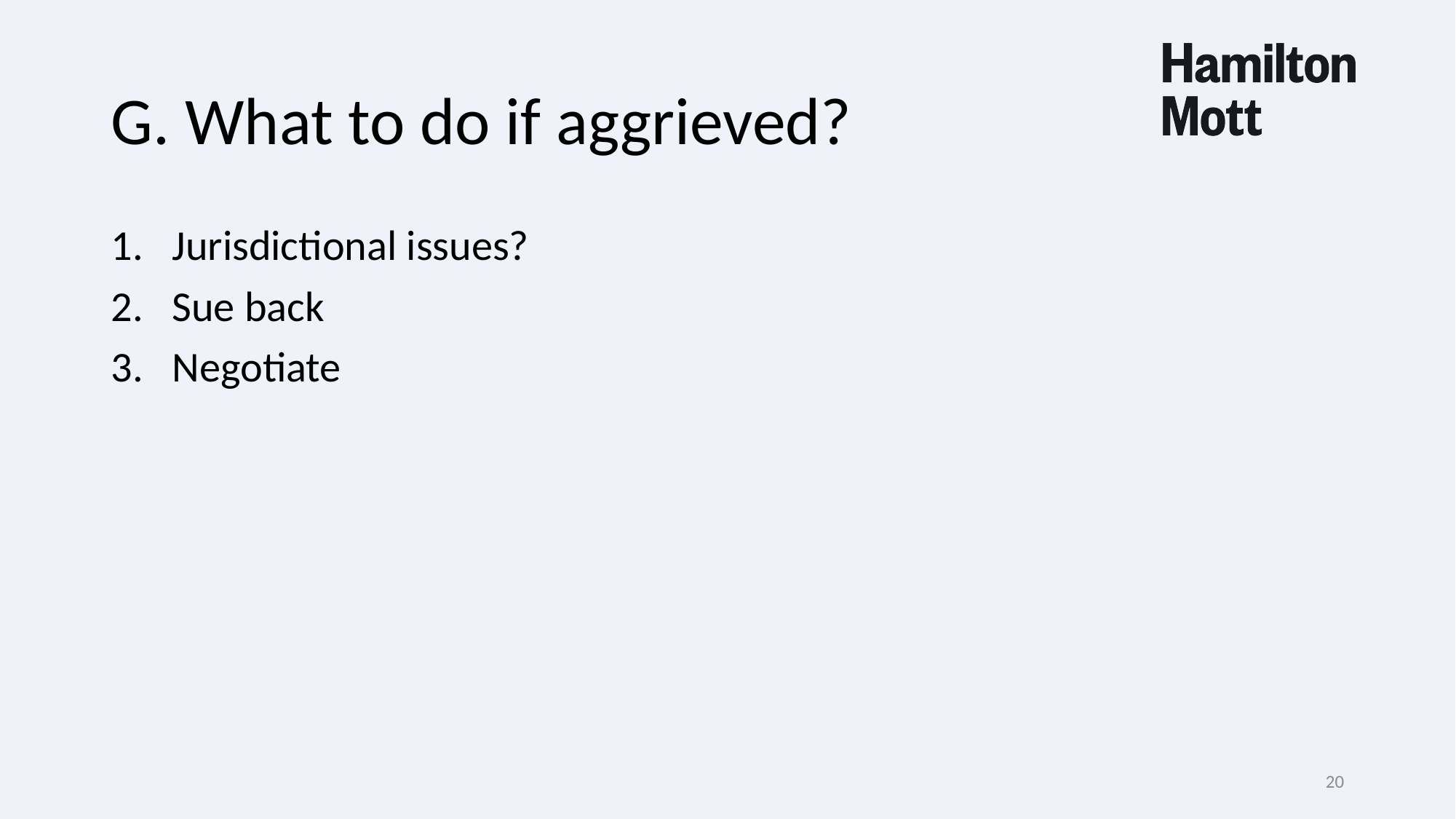

# G. What to do if aggrieved?
Jurisdictional issues?
Sue back
Negotiate

20